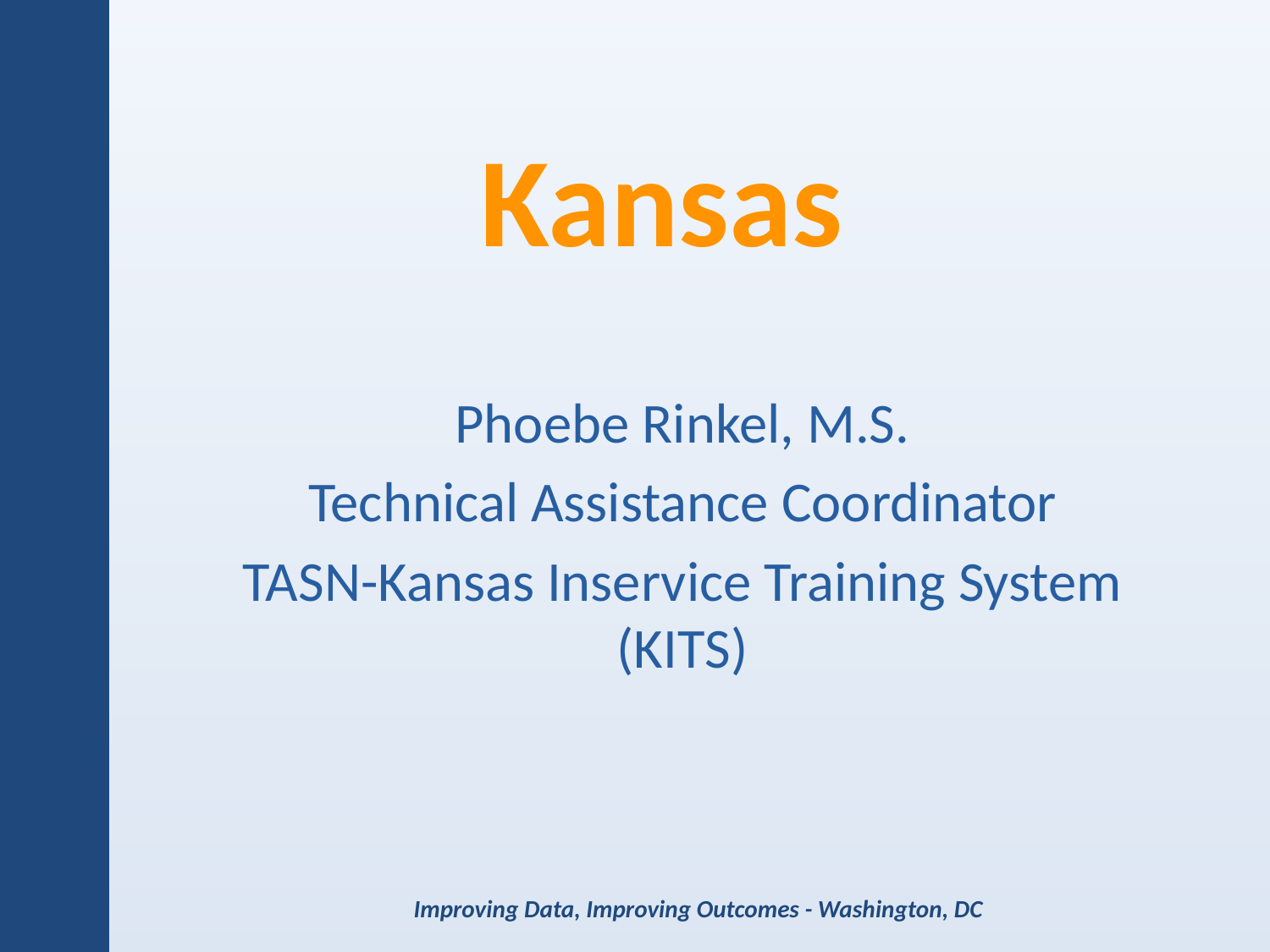

# Kansas

Phoebe Rinkel, M.S.
Technical Assistance Coordinator
TASN-Kansas Inservice Training System (KITS)
Improving Data, Improving Outcomes - Washington, DC